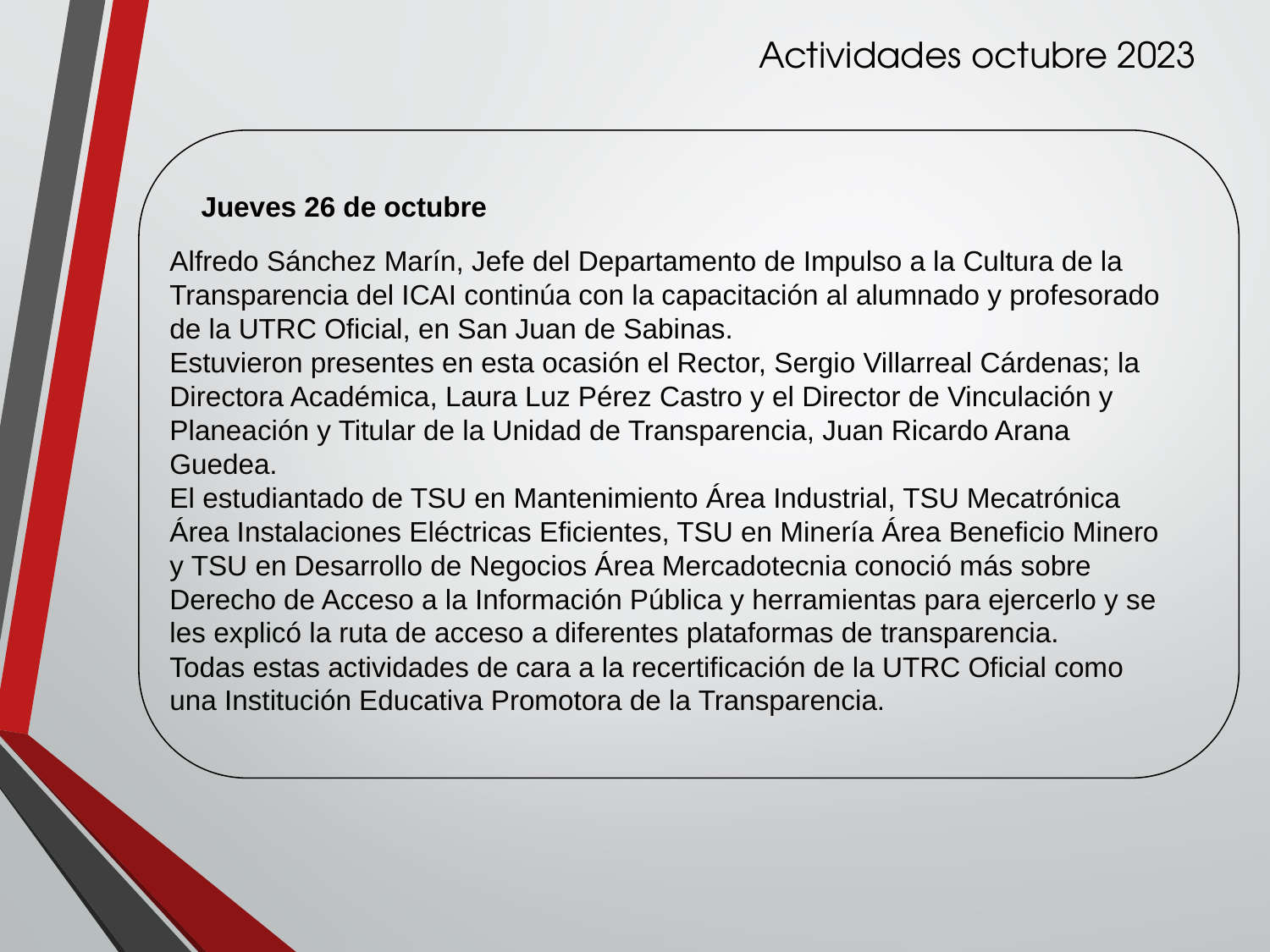

Actividades octubre 2023

Jueves 26 de octubre
Alfredo Sánchez Marín, Jefe del Departamento de Impulso a la Cultura de la Transparencia del ICAI continúa con la capacitación al alumnado y profesorado de la UTRC Oficial, en San Juan de Sabinas.
Estuvieron presentes en esta ocasión el Rector, Sergio Villarreal Cárdenas; la Directora Académica, Laura Luz Pérez Castro y el Director de Vinculación y Planeación y Titular de la Unidad de Transparencia, Juan Ricardo Arana Guedea.
El estudiantado de TSU en Mantenimiento Área Industrial, TSU Mecatrónica Área Instalaciones Eléctricas Eficientes, TSU en Minería Área Beneficio Minero y TSU en Desarrollo de Negocios Área Mercadotecnia conoció más sobre Derecho de Acceso a la Información Pública y herramientas para ejercerlo y se les explicó la ruta de acceso a diferentes plataformas de transparencia.
Todas estas actividades de cara a la recertificación de la UTRC Oficial como una Institución Educativa Promotora de la Transparencia.